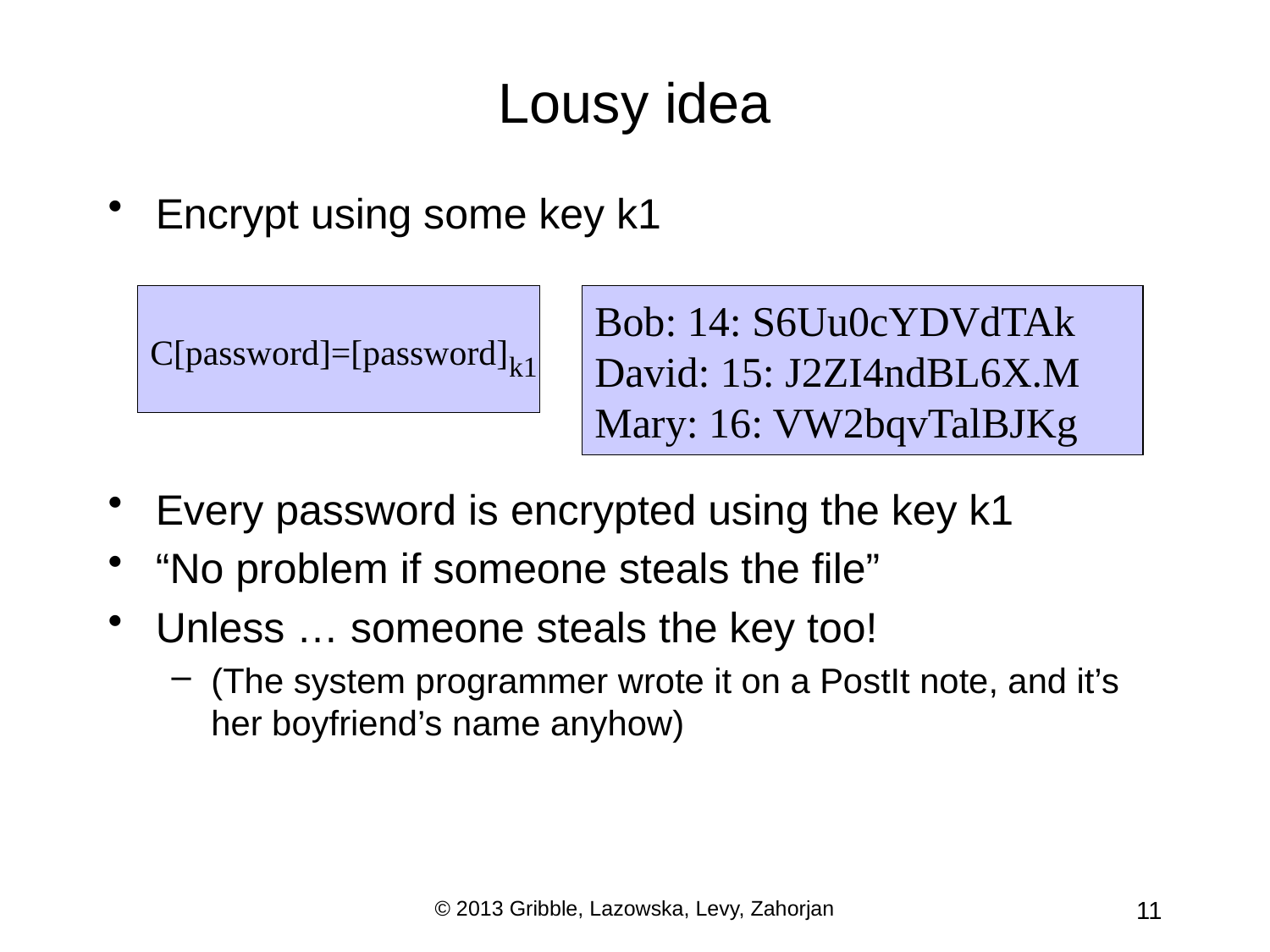

# Lousy idea
Encrypt using some key k1

Every password is encrypted using the key k1
“No problem if someone steals the file”
Unless … someone steals the key too!
(The system programmer wrote it on a PostIt note, and it’s her boyfriend’s name anyhow)
C[password]=[password]k1
Bob: 14: S6Uu0cYDVdTAk
David: 15: J2ZI4ndBL6X.M
Mary: 16: VW2bqvTalBJKg
© 2013 Gribble, Lazowska, Levy, Zahorjan
11